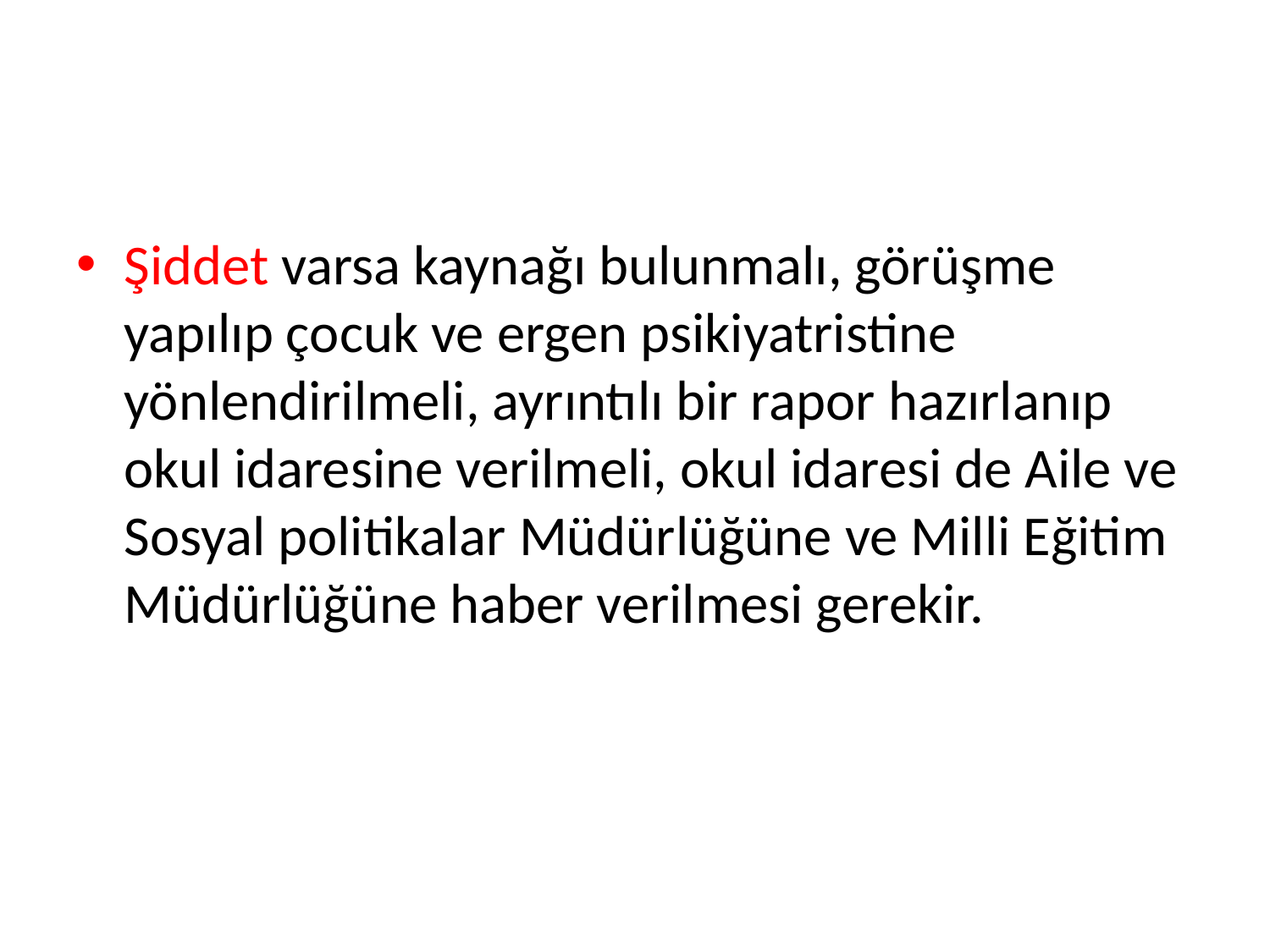

Şiddet varsa kaynağı bulunmalı, görüşme yapılıp çocuk ve ergen psikiyatristine yönlendirilmeli, ayrıntılı bir rapor hazırlanıp okul idaresine verilmeli, okul idaresi de Aile ve Sosyal politikalar Müdürlüğüne ve Milli Eğitim Müdürlüğüne haber verilmesi gerekir.